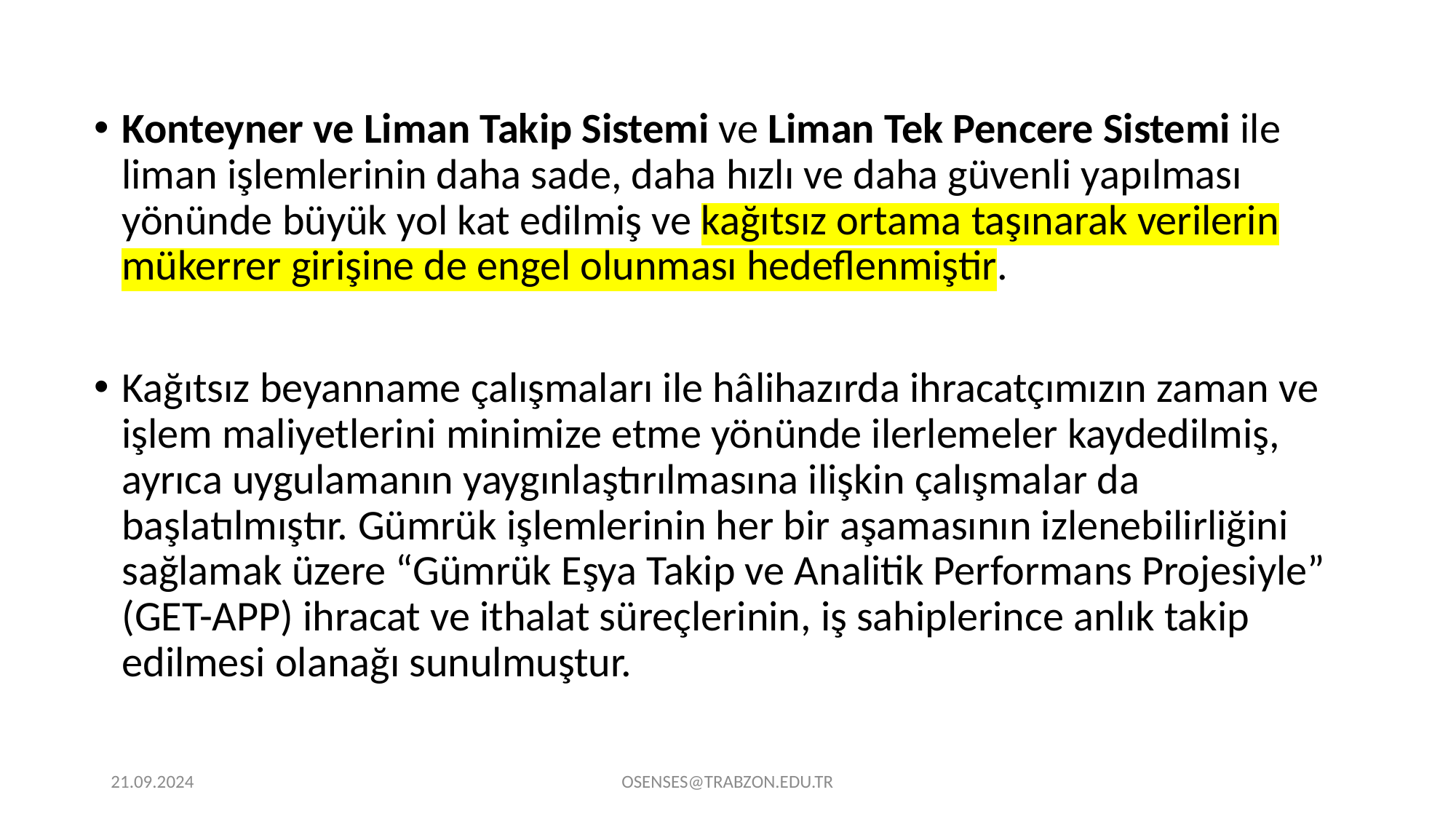

Konteyner ve Liman Takip Sistemi ve Liman Tek Pencere Sistemi ile liman işlemlerinin daha sade, daha hızlı ve daha güvenli yapılması yönünde büyük yol kat edilmiş ve kağıtsız ortama taşınarak verilerin mükerrer girişine de engel olunması hedeflenmiştir.

Kağıtsız beyanname çalışmaları ile hâlihazırda ihracatçımızın zaman ve işlem maliyetlerini minimize etme yönünde ilerlemeler kaydedilmiş, ayrıca uygulamanın yaygınlaştırılmasına ilişkin çalışmalar da başlatılmıştır. Gümrük işlemlerinin her bir aşamasının izlenebilirliğini sağlamak üzere “Gümrük Eşya Takip ve Analitik Performans Projesiyle” (GET-APP) ihracat ve ithalat süreçlerinin, iş sahiplerince anlık takip edilmesi olanağı sunulmuştur.

21.09.2024
OSENSES@TRABZON.EDU.TR